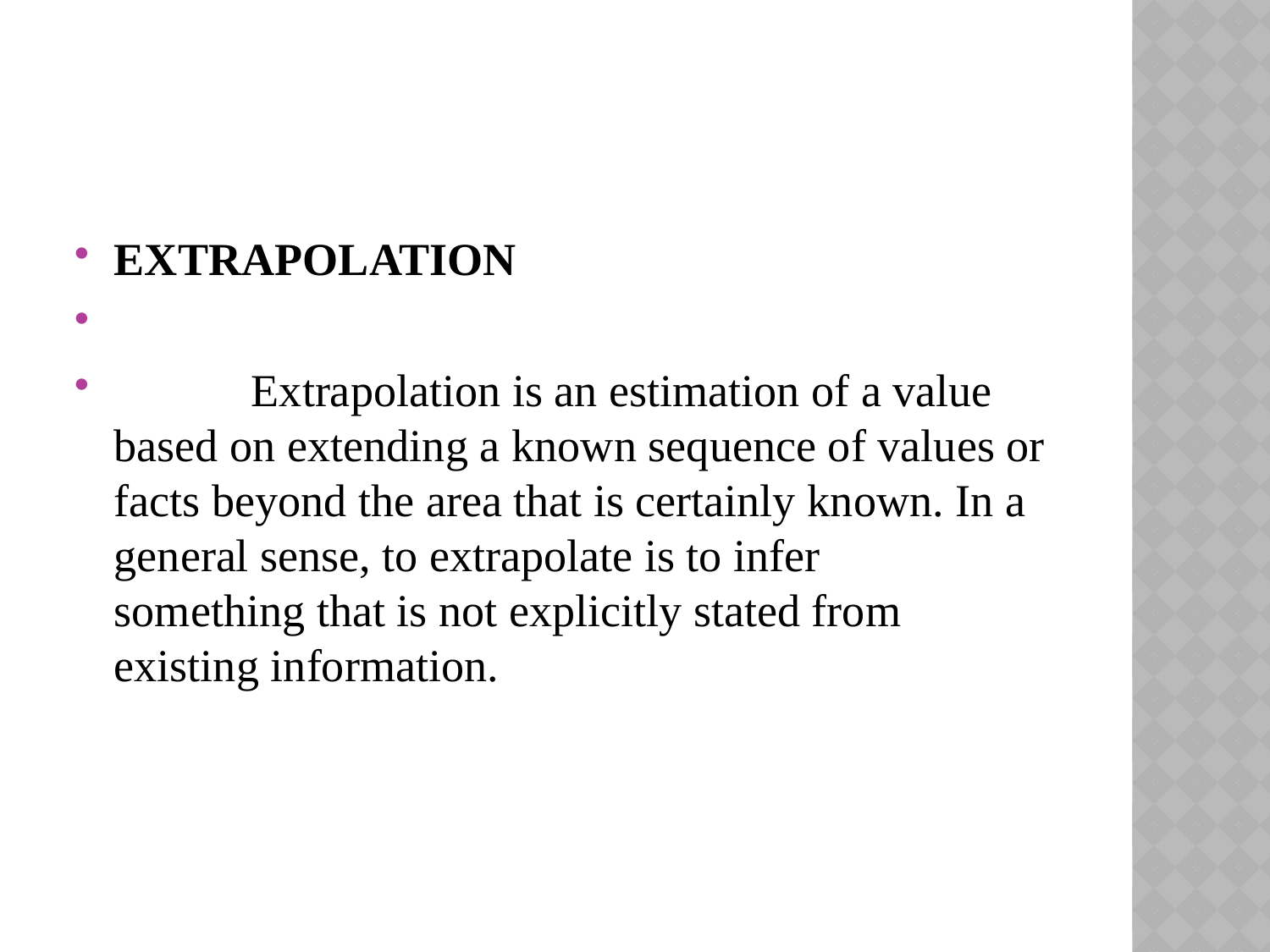

#
EXTRAPOLATION

            Extrapolation is an estimation of a value based on extending a known sequence of values or facts beyond the area that is certainly known. In a general sense, to extrapolate is to infer something that is not explicitly stated from existing information.